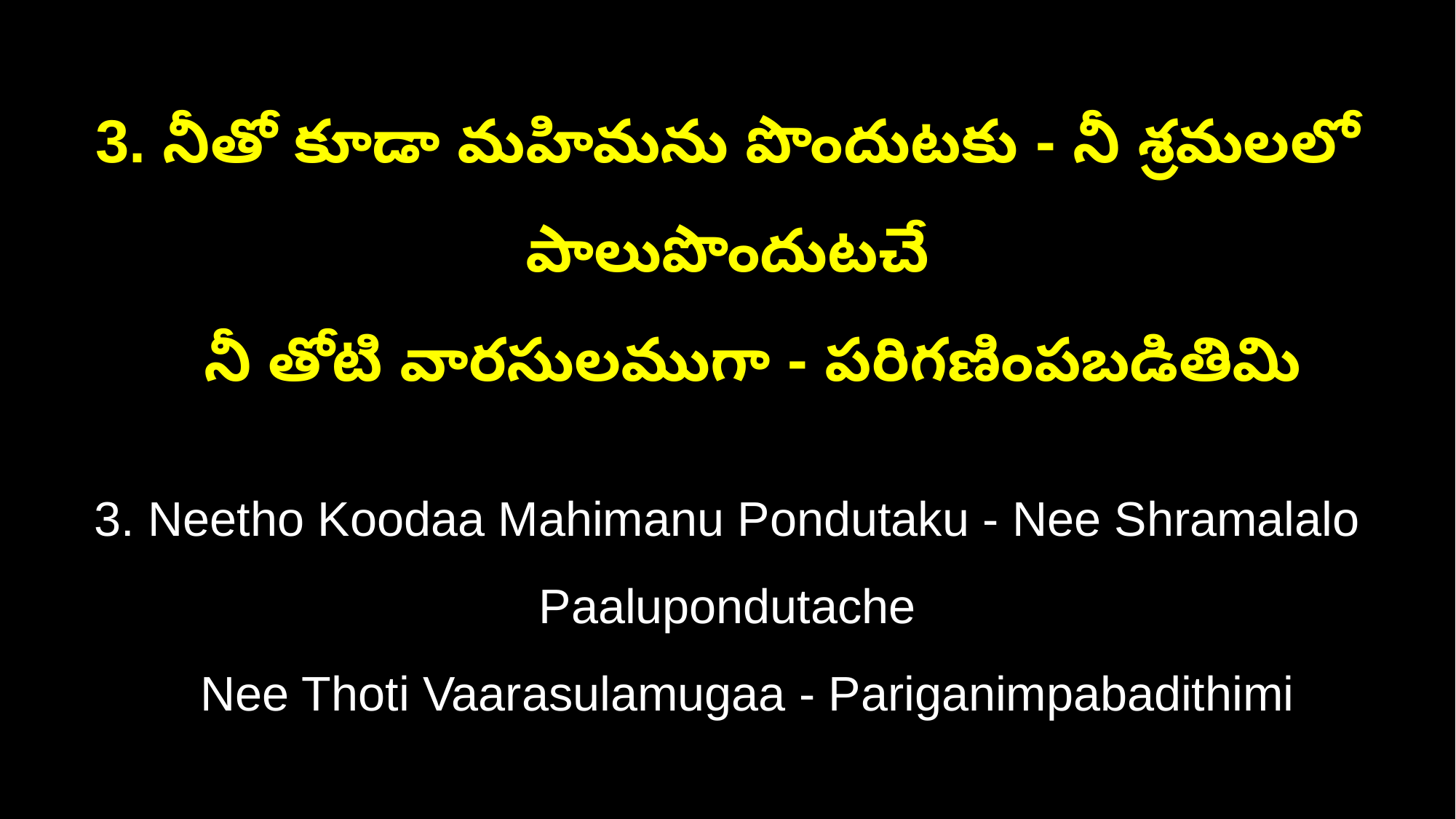

3. నీతో కూడా మహిమను పొందుటకు - నీ శ్రమలలో పాలుపొందుటచే
   నీ తోటి వారసులముగా - పరిగణింపబడితిమి
3. Neetho Koodaa Mahimanu Pondutaku - Nee Shramalalo Paalupondutache
   Nee Thoti Vaarasulamugaa - Pariganimpabadithimi